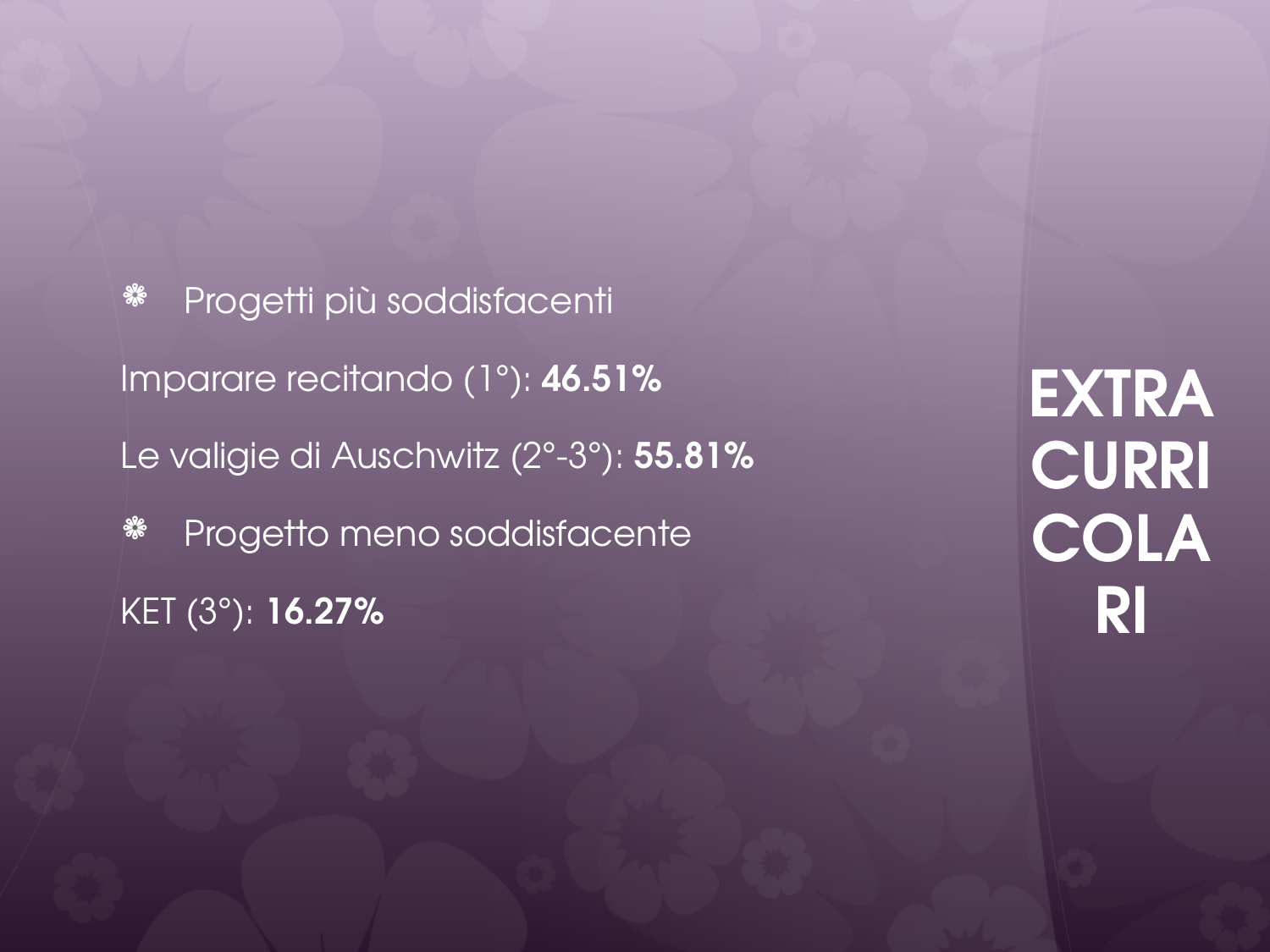

Progetti più soddisfacenti
Imparare recitando (1°): 46.51%
Le valigie di Auschwitz (2°-3°): 55.81%
Progetto meno soddisfacente
KET (3°): 16.27%

# EXTRA CURRICOLARI